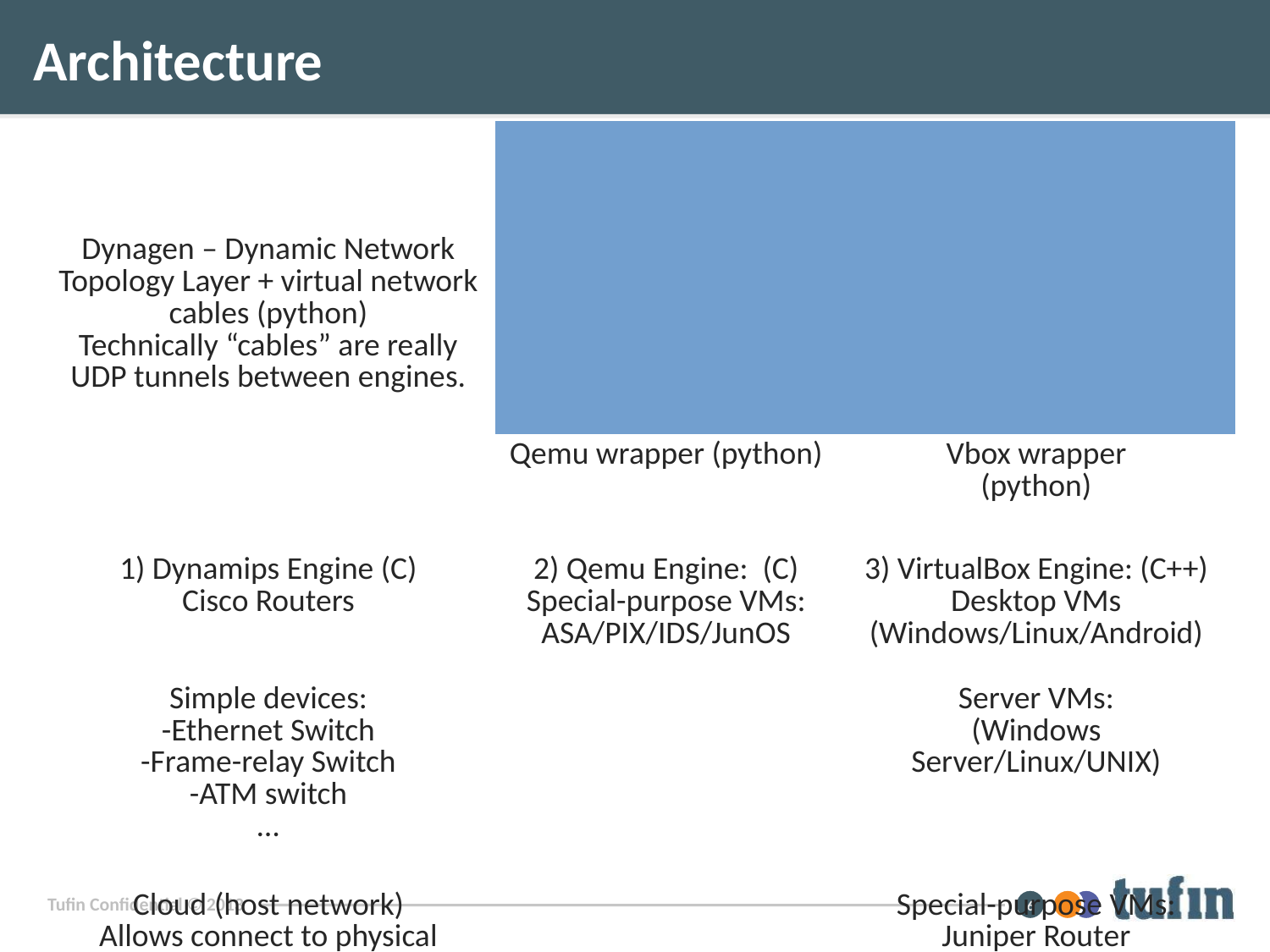

Architecture
| GNS3 -- Graphical Network Simulator (GUI layer, python-Qt4) |
| --- |
| Dynagen – Dynamic Network Topology Layer + virtual network cables (python) Technically “cables” are really UDP tunnels between engines. |
|  | Qemu wrapper (python) | Vbox wrapper (python) |
| 1) Dynamips Engine (C) Cisco Routers | 2) Qemu Engine: (C) Special-purpose VMs: ASA/PIX/IDS/JunOS | 3) VirtualBox Engine: (C++) Desktop VMs (Windows/Linux/Android) |
| Simple devices: -Ethernet Switch -Frame-relay Switch -ATM switch … |  | Server VMs: (Windows Server/Linux/UNIX) |
| Cloud (host network) Allows connect to physical network |  | Special-purpose VMs: Juniper Router Cisco Nexus NX-OS Check Point |

6